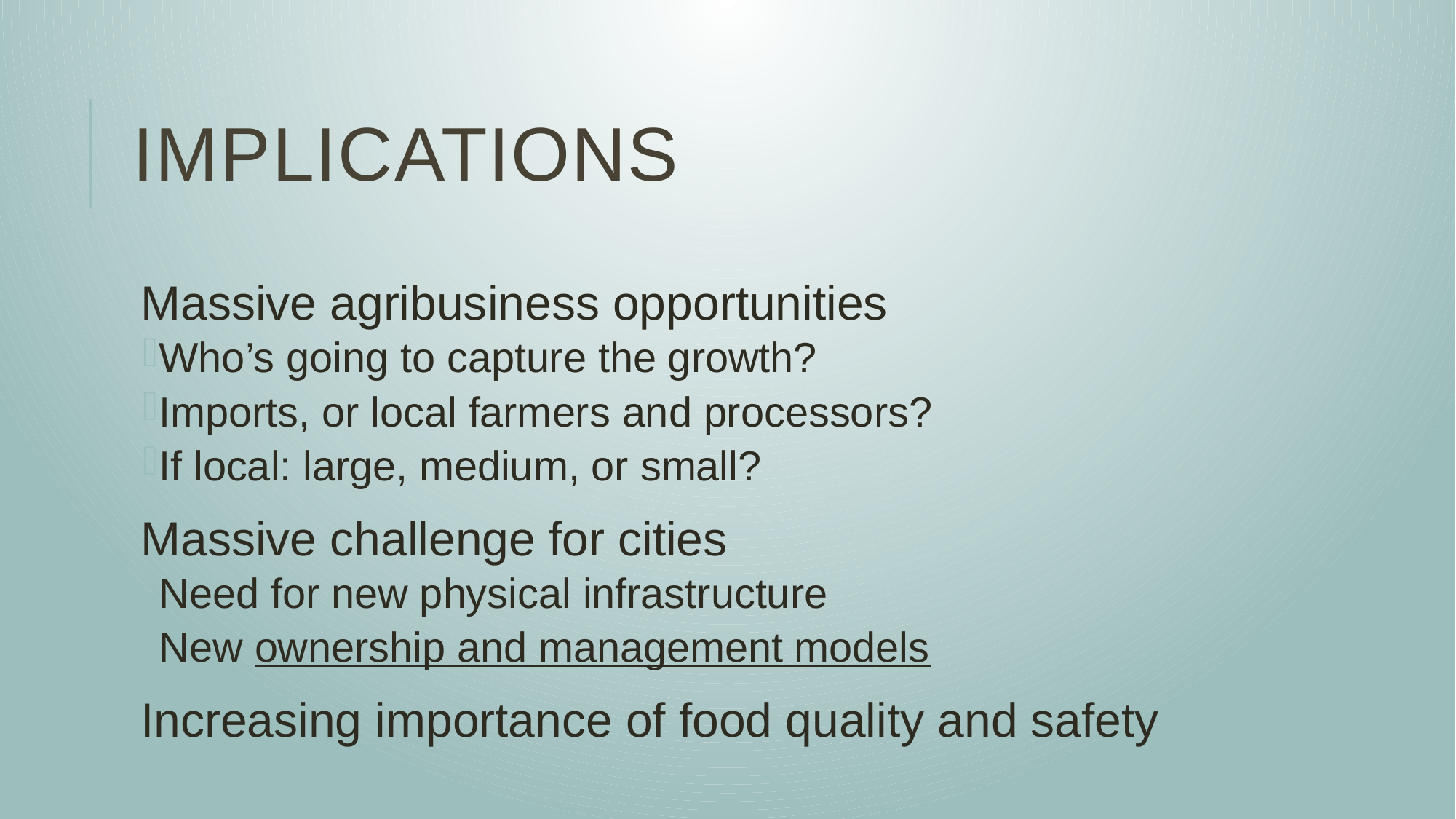

# Implications
Massive agribusiness opportunities
Who’s going to capture the growth?
Imports, or local farmers and processors?
If local: large, medium, or small?
Massive challenge for cities
Need for new physical infrastructure
New ownership and management models
Increasing importance of food quality and safety